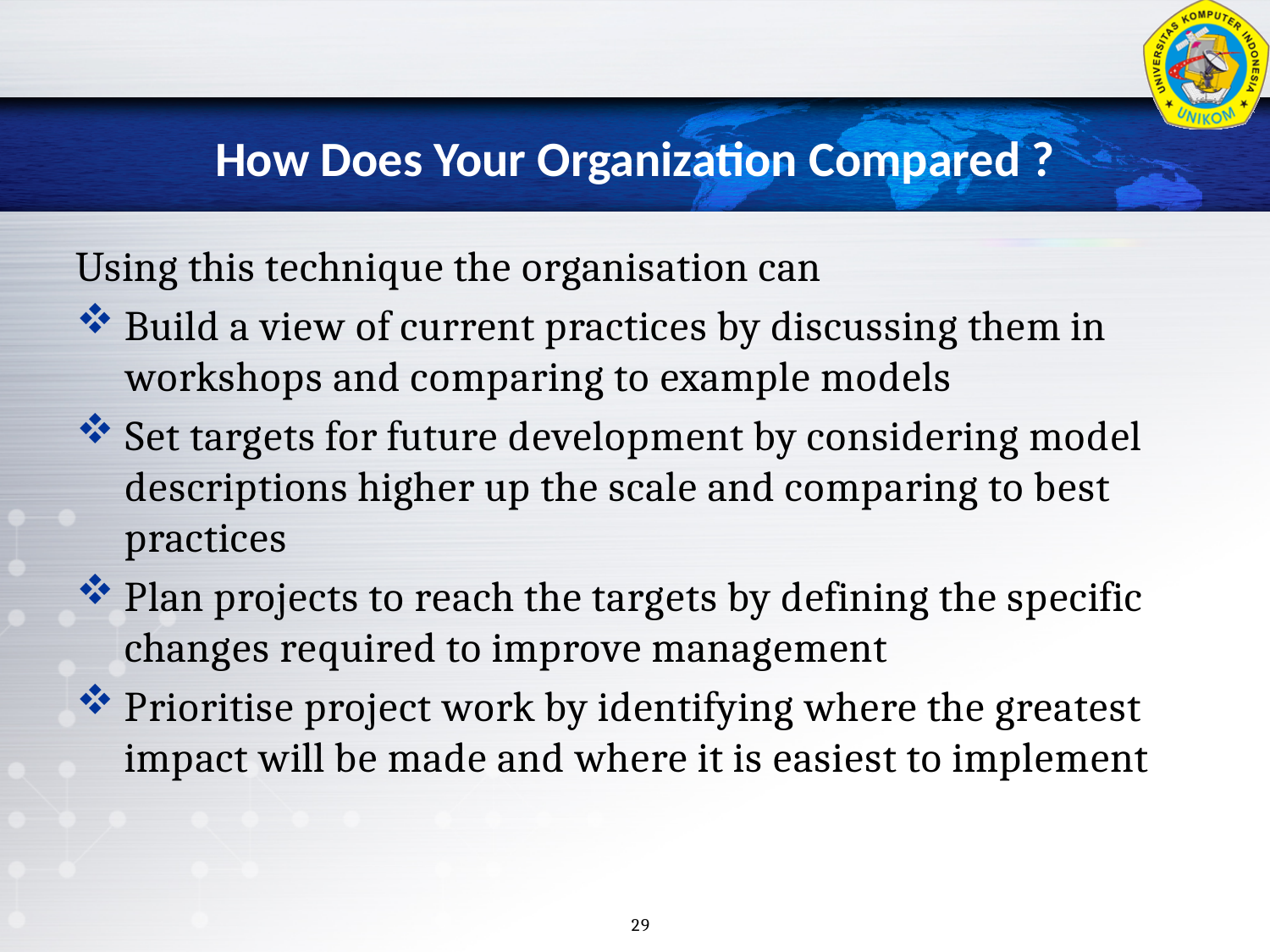

# How Does Your Organization Compared ?
Using this technique the organisation can
Build a view of current practices by discussing them in workshops and comparing to example models
Set targets for future development by considering model descriptions higher up the scale and comparing to best practices
Plan projects to reach the targets by defining the specific changes required to improve management
Prioritise project work by identifying where the greatest impact will be made and where it is easiest to implement
29